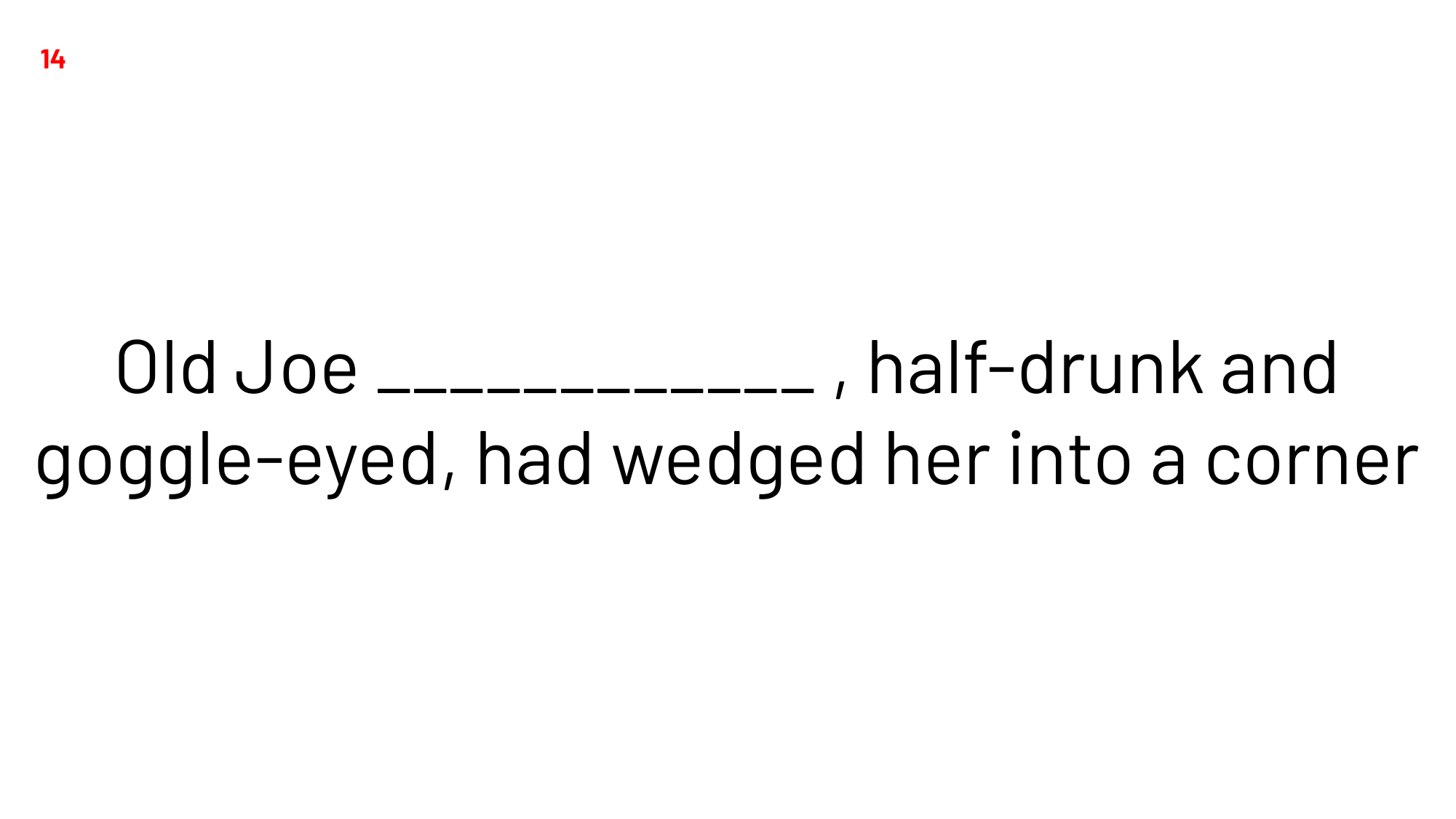

14
Old Joe ____________ , half-drunk and goggle-eyed, had wedged her into a corner